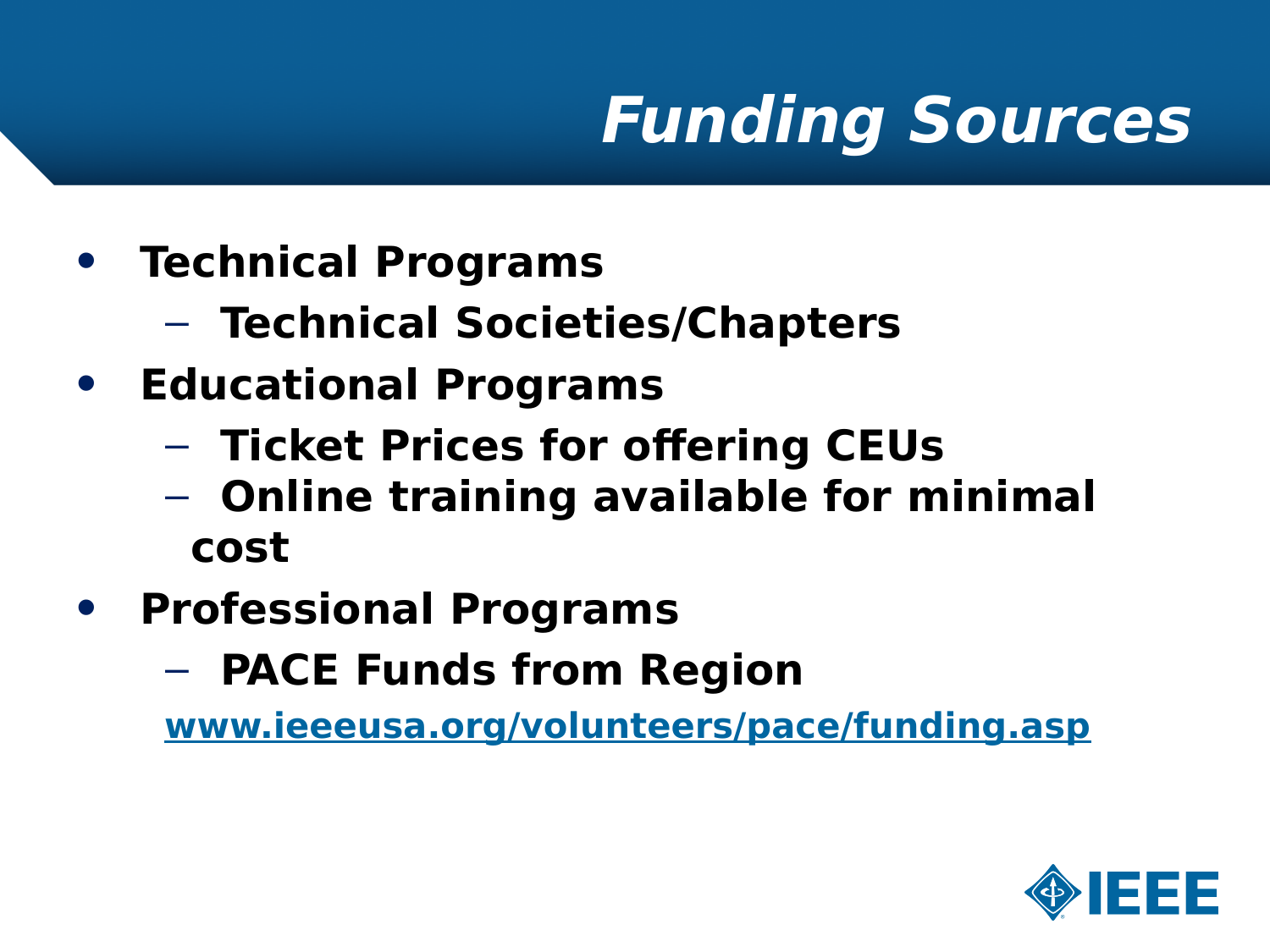

# Funding Sources
Technical Programs
  Technical Societies/Chapters
Educational Programs
  Ticket Prices for offering CEUs
  Online training available for minimal cost
Professional Programs
  PACE Funds from Region
www.ieeeusa.org/volunteers/pace/funding.asp